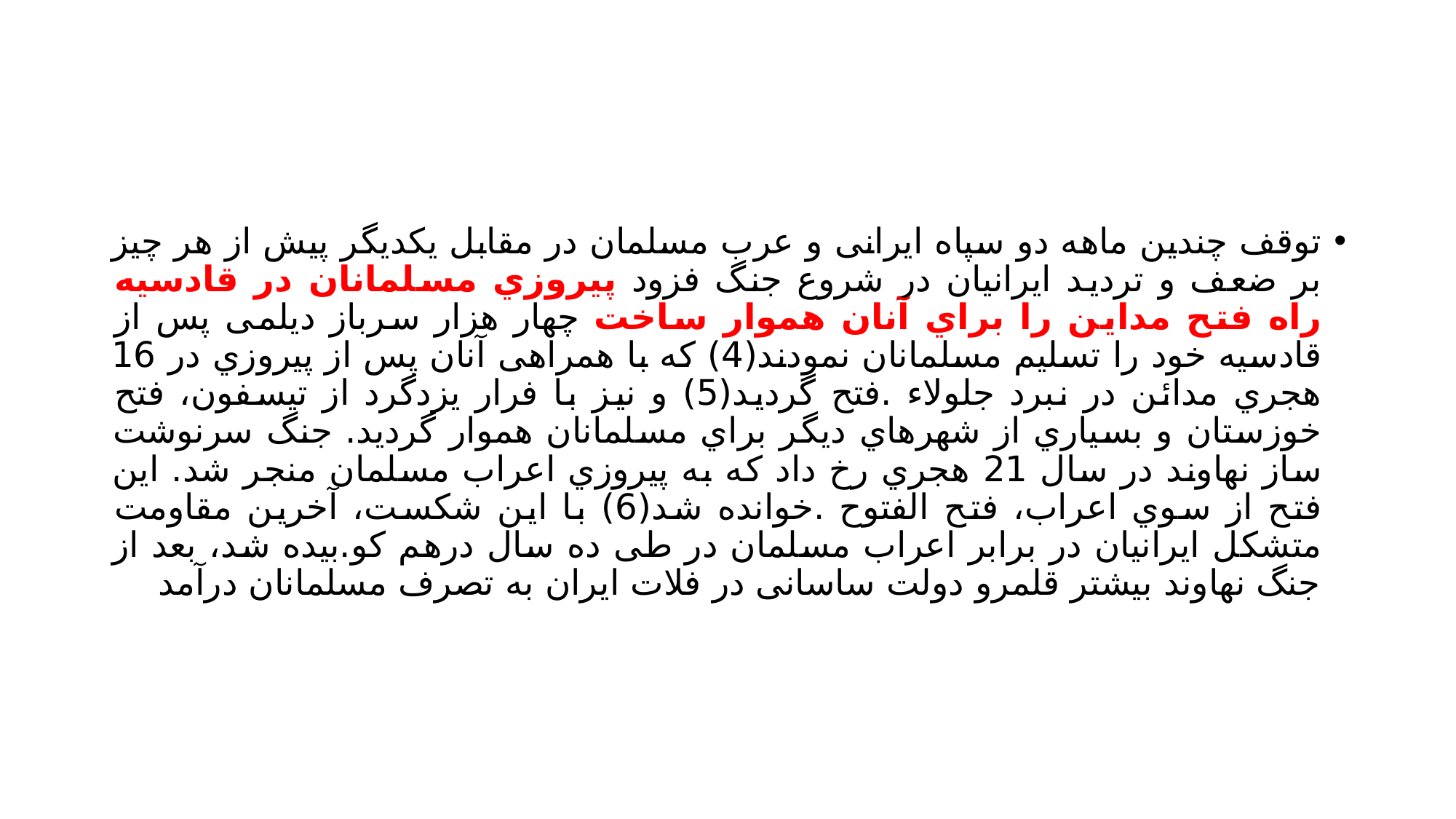

#
توقف چندین ماهه دو سپاه ایرانی و عرب مسلمان در مقابل یکدیگر پیش از هر چیز بر ضعف و تردید ایرانیان در شروع جنگ فزود پیروزي مسلمانان در قادسیه راه فتح مداین را براي آنان هموار ساخت چهار هزار سرباز دیلمی پس از قادسیه خود را تسلیم مسلمانان نمودند(4) که با همراهی آنان پس از پیروزي در 16 هجري مدائن در نبرد جلولاء .فتح گردید(5) و نیز با فرار یزدگرد از تیسفون، فتح خوزستان و بسیاري از شهرهاي دیگر براي مسلمانان هموار گردید. جنگ سرنوشت ساز نهاوند در سال 21 هجري رخ داد که به پیروزي اعراب مسلمان منجر شد. این فتح از سوي اعراب، فتح الفتوح .خوانده شد(6) با این شکست، آخرین مقاومت متشکل ایرانیان در برابر اعراب مسلمان در طی ده سال درهم کو.بیده شد، بعد از جنگ نهاوند بیشتر قلمرو دولت ساسانی در فلات ایران به تصرف مسلمانان درآمد